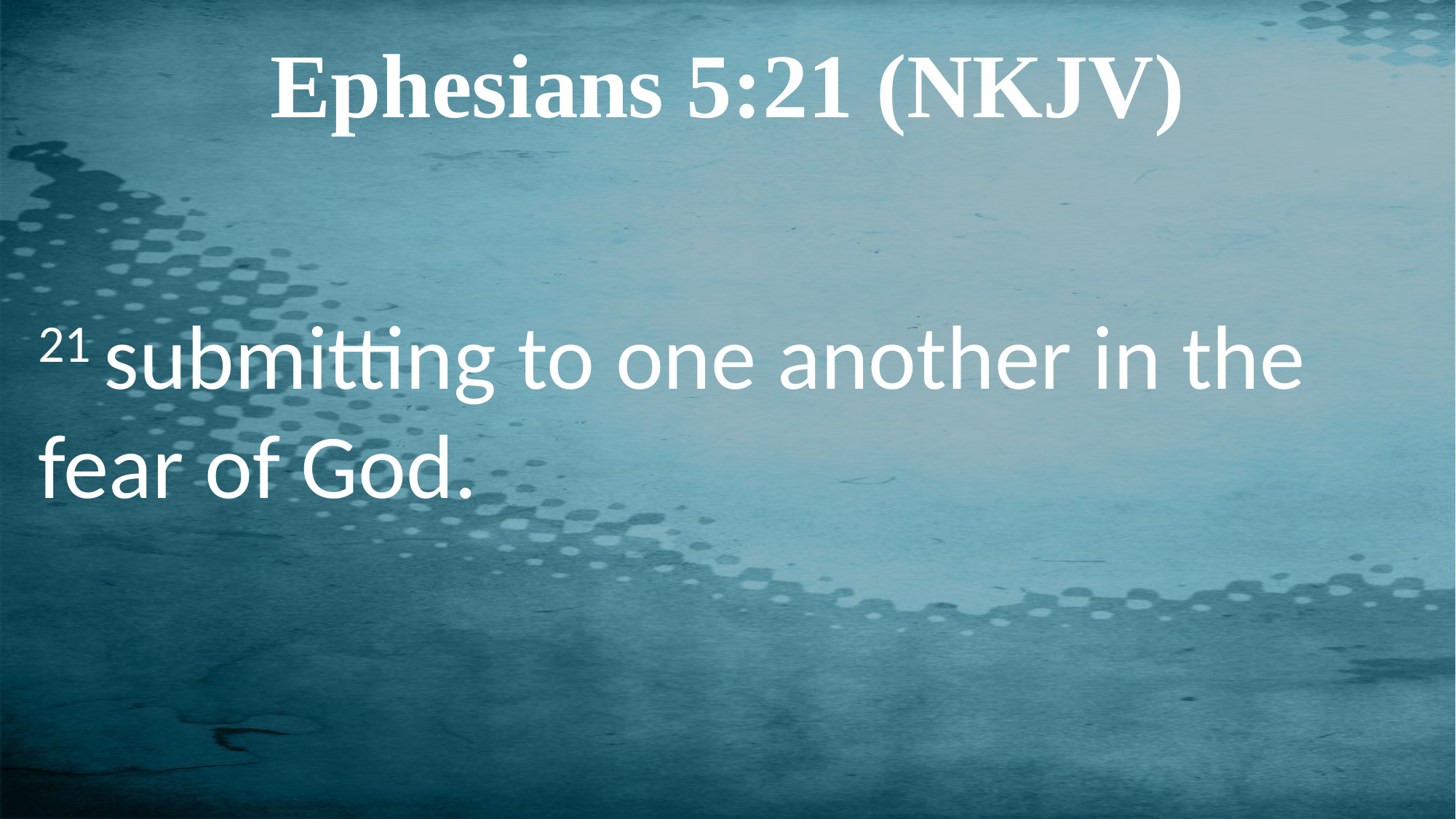

Ephesians 5:21 (NKJV)
21 submitting to one another in the fear of God.